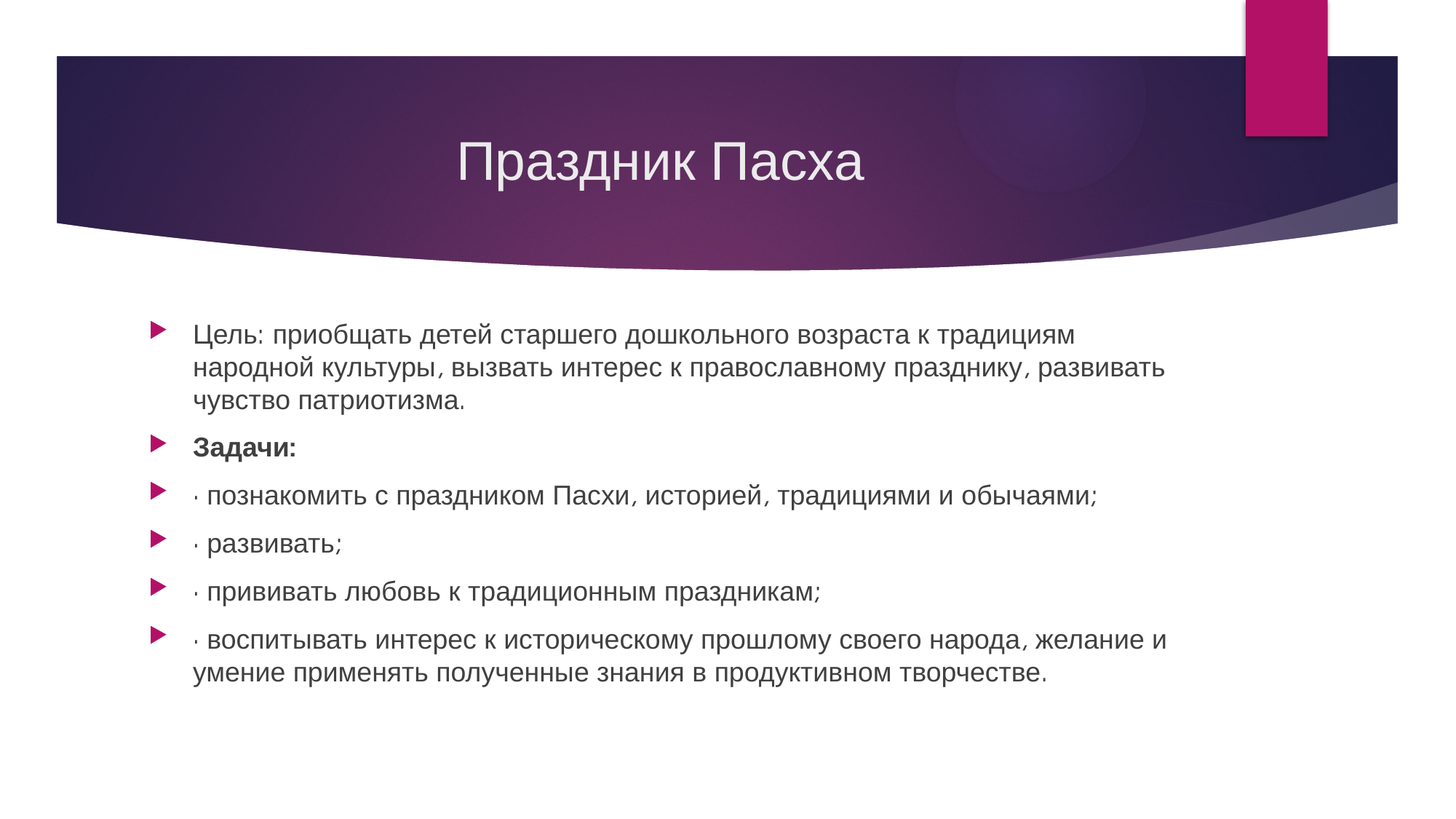

# Праздник Пасха
Цель: приобщать детей старшего дошкольного возраста к традициям народной культуры, вызвать интерес к православному празднику, развивать чувство патриотизма.
Задачи:
· познакомить с праздником Пасхи, историей, традициями и обычаями;
· развивать;
· прививать любовь к традиционным праздникам;
· воспитывать интерес к историческому прошлому своего народа, желание и умение применять полученные знания в продуктивном творчестве.